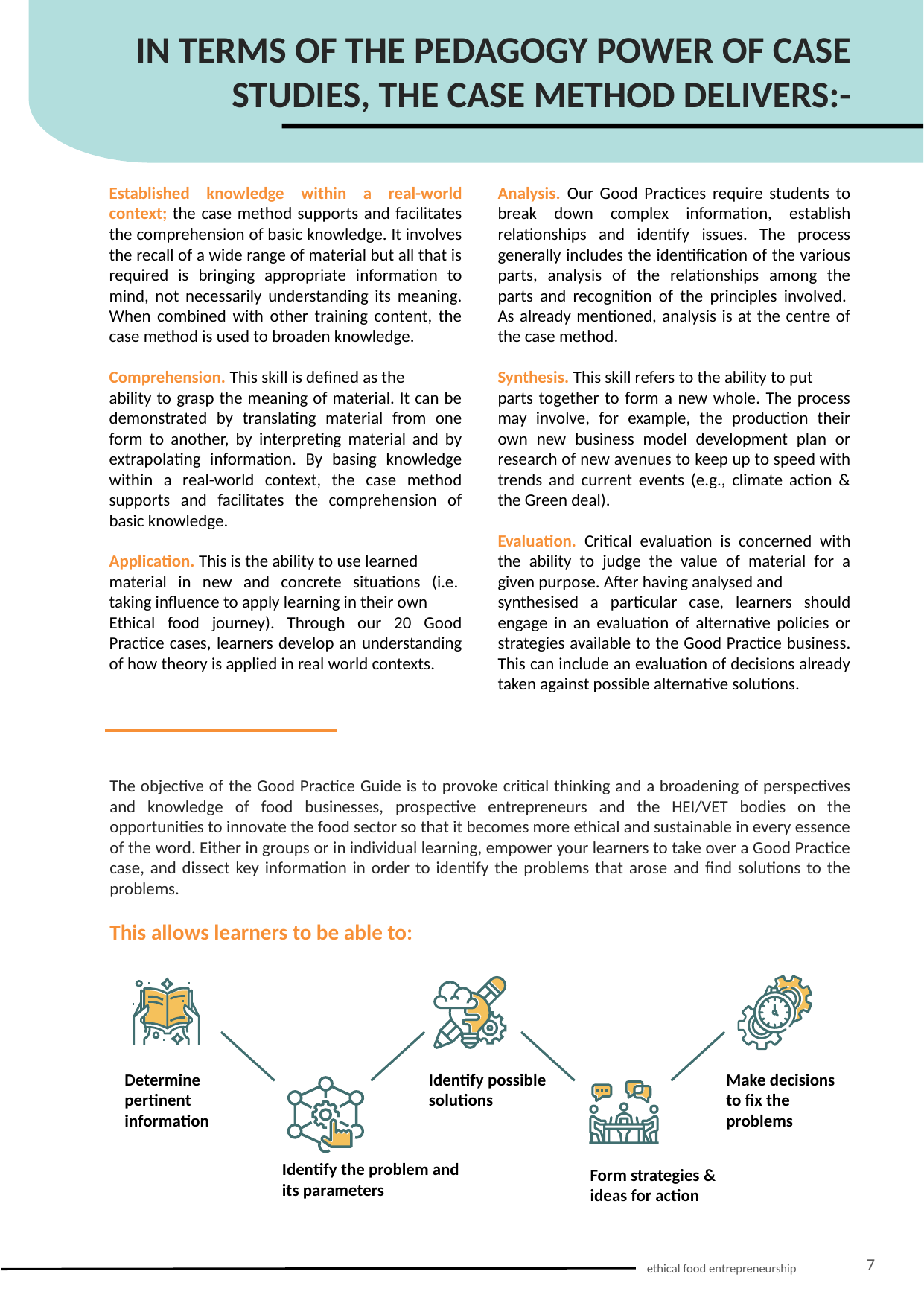

IN TERMS OF THE PEDAGOGY POWER OF CASE STUDIES, THE CASE METHOD DELIVERS:-
Established knowledge within a real-world context; the case method supports and facilitates the comprehension of basic knowledge. It involves the recall of a wide range of material but all that is required is bringing appropriate information to mind, not necessarily understanding its meaning. When combined with other training content, the case method is used to broaden knowledge.

Comprehension. This skill is defined as the
ability to grasp the meaning of material. It can be demonstrated by translating material from one form to another, by interpreting material and by extrapolating information. By basing knowledge within a real-world context, the case method supports and facilitates the comprehension of basic knowledge.

Application. This is the ability to use learned
material in new and concrete situations (i.e.  taking influence to apply learning in their own
Ethical food journey). Through our 20 Good Practice cases, learners develop an understanding of how theory is applied in real world contexts.

Analysis. Our Good Practices require students to break down complex information, establish relationships and identify issues. The process generally includes the identification of the various parts, analysis of the relationships among the parts and recognition of the principles involved.  As already mentioned, analysis is at the centre of the case method.

Synthesis. This skill refers to the ability to put
parts together to form a new whole. The process may involve, for example, the production their own new business model development plan or research of new avenues to keep up to speed with trends and current events (e.g., climate action & the Green deal).

Evaluation. Critical evaluation is concerned with the ability to judge the value of material for a given purpose. After having analysed and
synthesised a particular case, learners should engage in an evaluation of alternative policies or strategies available to the Good Practice business. This can include an evaluation of decisions already taken against possible alternative solutions.

The objective of the Good Practice Guide is to provoke critical thinking and a broadening of perspectives and knowledge of food businesses, prospective entrepreneurs and the HEI/VET bodies on the opportunities to innovate the food sector so that it becomes more ethical and sustainable in every essence of the word. Either in groups or in individual learning, empower your learners to take over a Good Practice case, and dissect key information in order to identify the problems that arose and find solutions to the problems.

This allows learners to be able to:

Determine pertinent information
Identify possible solutions
Make decisions to fix the problems

Identify the problem and its parameters
Form strategies & ideas for action
7